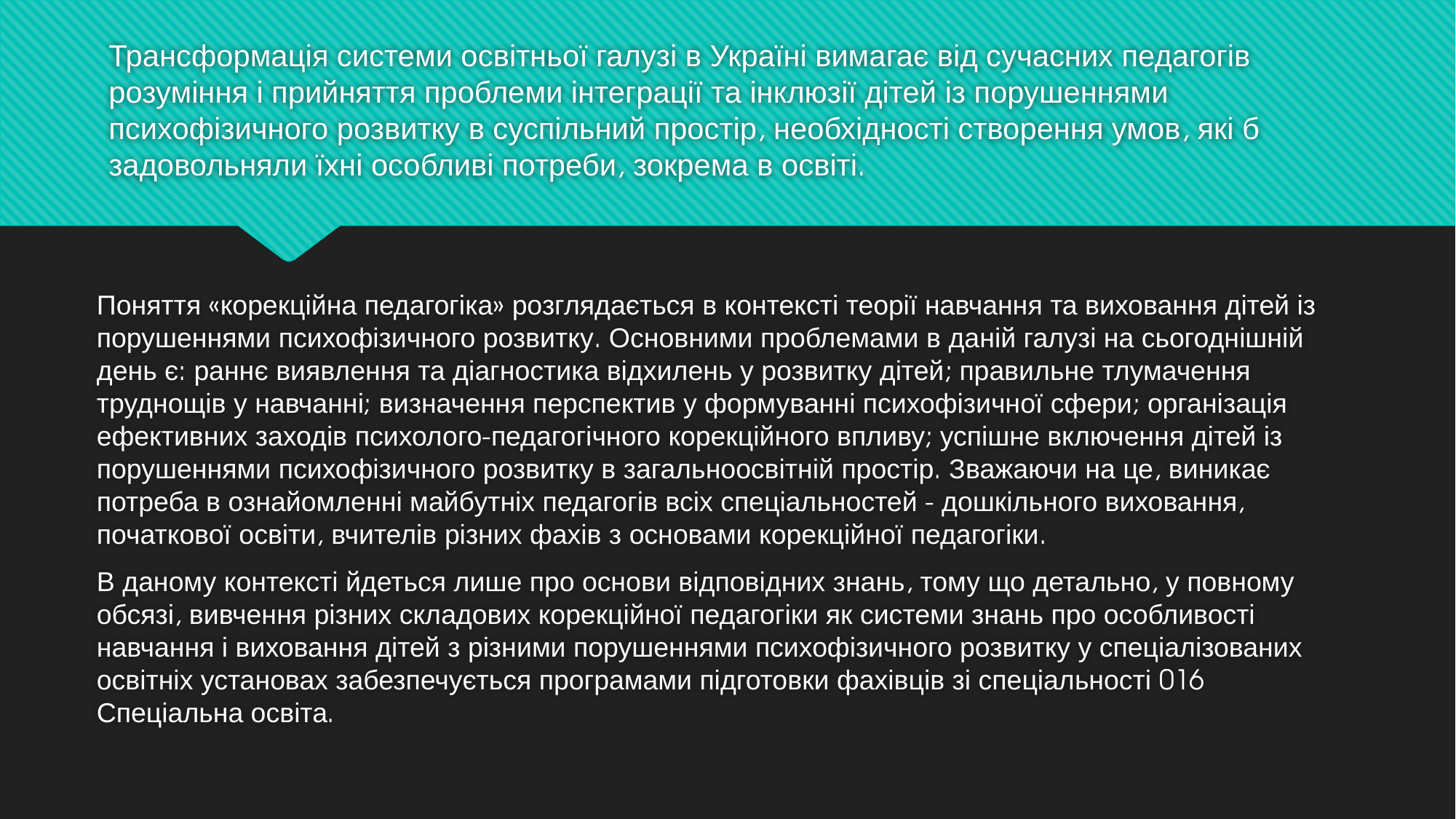

# Трансформація системи освітньої галузі в Україні вимагає від сучасних педагогів розуміння і прийняття проблеми інтеграції та інклюзії дітей із порушеннями психофізичного розвитку в суспільний простір, необхідності створення умов, які б задовольняли їхні особливі потреби, зокрема в освіті.
Поняття «корекційна педагогіка» розглядається в контексті теорії навчання та виховання дітей із порушеннями психофізичного розвитку. Основними проблемами в даній галузі на сьогоднішній день є: раннє виявлення та діагностика відхилень у розвитку дітей; правильне тлумачення труднощів у навчанні; визначення перспектив у формуванні психофізичної сфери; організація ефективних заходів психолого-педагогічного корекційного впливу; успішне включення дітей із порушеннями психофізичного розвитку в загальноосвітній простір. Зважаючи на це, виникає потреба в ознайомленні майбутніх педагогів всіх спеціальностей - дошкільного виховання, початкової освіти, вчителів різних фахів з основами корекційної педагогіки.
В даному контексті йдеться лише про основи відповідних знань, тому що детально, у повному обсязі, вивчення різних складових корекційної педагогіки як системи знань про особливості навчання і виховання дітей з різними порушеннями психофізичного розвитку у спеціалізованих освітніх установах забезпечується програмами підготовки фахівців зі спеціальності 016 Спеціальна освіта.